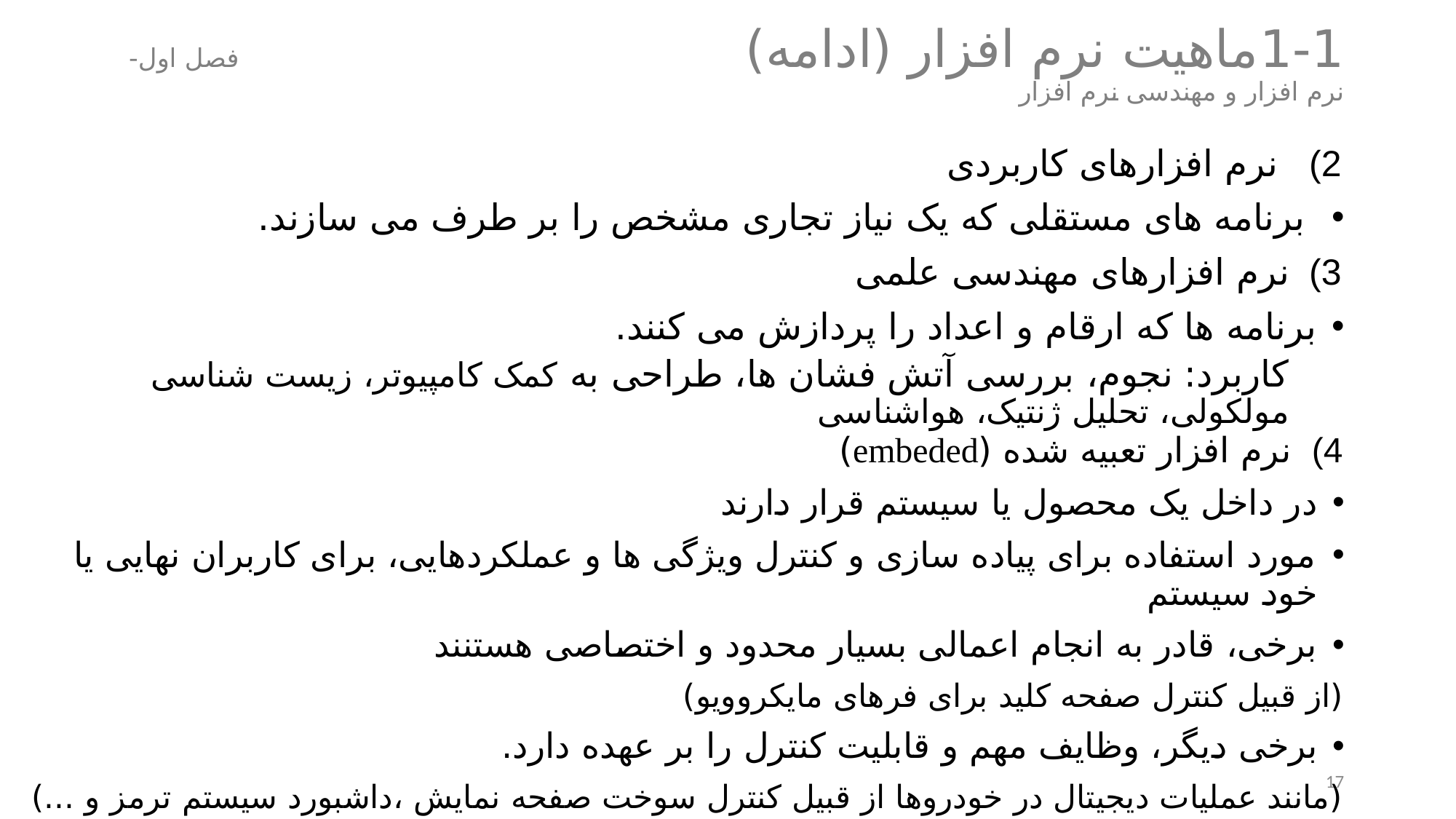

# 1-1	ماهیت نرم افزار (ادامه)                               فصل اول- نرم افزار و مهندسی نرم افزار
 نرم افزارهای کاربردی
 برنامه های مستقلی که یک نیاز تجاری مشخص را بر طرف می سازند.
نرم افزارهای مهندسی علمی
برنامه ها که ارقام و اعداد را پردازش می کنند.
کاربرد: نجوم، بررسی آتش فشان ها، طراحی به کمک کامپیوتر، زیست شناسی مولکولی، تحلیل ژنتیک، هواشناسی
نرم افزار تعبیه شده (embeded)
در داخل یک محصول یا سیستم قرار دارند
مورد استفاده برای پیاده سازی و کنترل ویژگی ها و عملکردهایی، برای کاربران نهایی یا خود سیستم
برخی، قادر به انجام اعمالی بسیار محدود و اختصاصی هستنند
	(از قبیل کنترل صفحه کلید برای فرهای مایکروویو)
برخی دیگر، وظایف مهم و قابلیت کنترل را بر عهده دارد.
	(مانند عملیات دیجیتال در خودروها از قبیل کنترل سوخت صفحه نمایش ،داشبورد سیستم ترمز و ...)

17